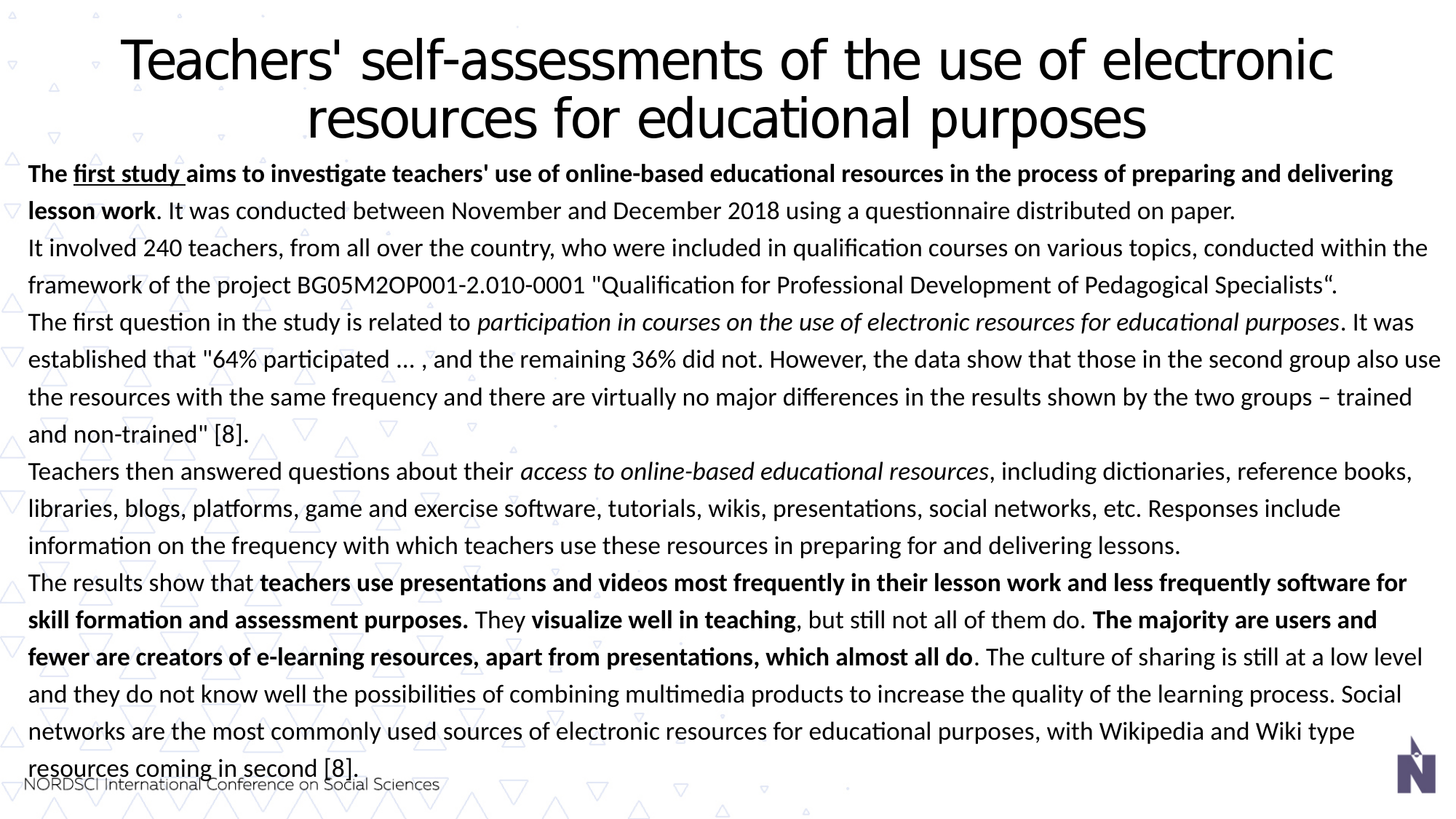

# Teachers' self-assessments of the use of electronic resources for educational purposes
The first study aims to investigate teachers' use of online-based educational resources in the process of preparing and delivering lesson work. It was conducted between November and December 2018 using a questionnaire distributed on paper.
It involved 240 teachers, from all over the country, who were included in qualification courses on various topics, conducted within the framework of the project BG05M2OP001-2.010-0001 "Qualification for Professional Development of Pedagogical Specialists“.
The first question in the study is related to participation in courses on the use of electronic resources for educational purposes. It was  established that "64% participated ... , and the remaining 36% did not. However, the data show that those in the second group also use the resources with the same frequency and there are virtually no major differences in the results shown by the two groups – trained and non-trained" [8].
Teachers then answered questions about their access to online-based educational resources, including dictionaries, reference books, libraries, blogs, platforms, game and exercise software, tutorials, wikis, presentations, social networks, etc. Responses include information on the frequency with which teachers use these resources in preparing for and delivering lessons.
The results show that teachers use presentations and videos most frequently in their lesson work and less frequently software for skill formation and assessment purposes. They visualize well in teaching, but still not all of them do. The majority are users and fewer are creators of e-learning resources, apart from presentations, which almost all do. The culture of sharing is still at a low level and they do not know well the possibilities of combining multimedia products to increase the quality of the learning process. Social networks are the most commonly used sources of electronic resources for educational purposes, with Wikipedia and Wiki type resources coming in second [8].